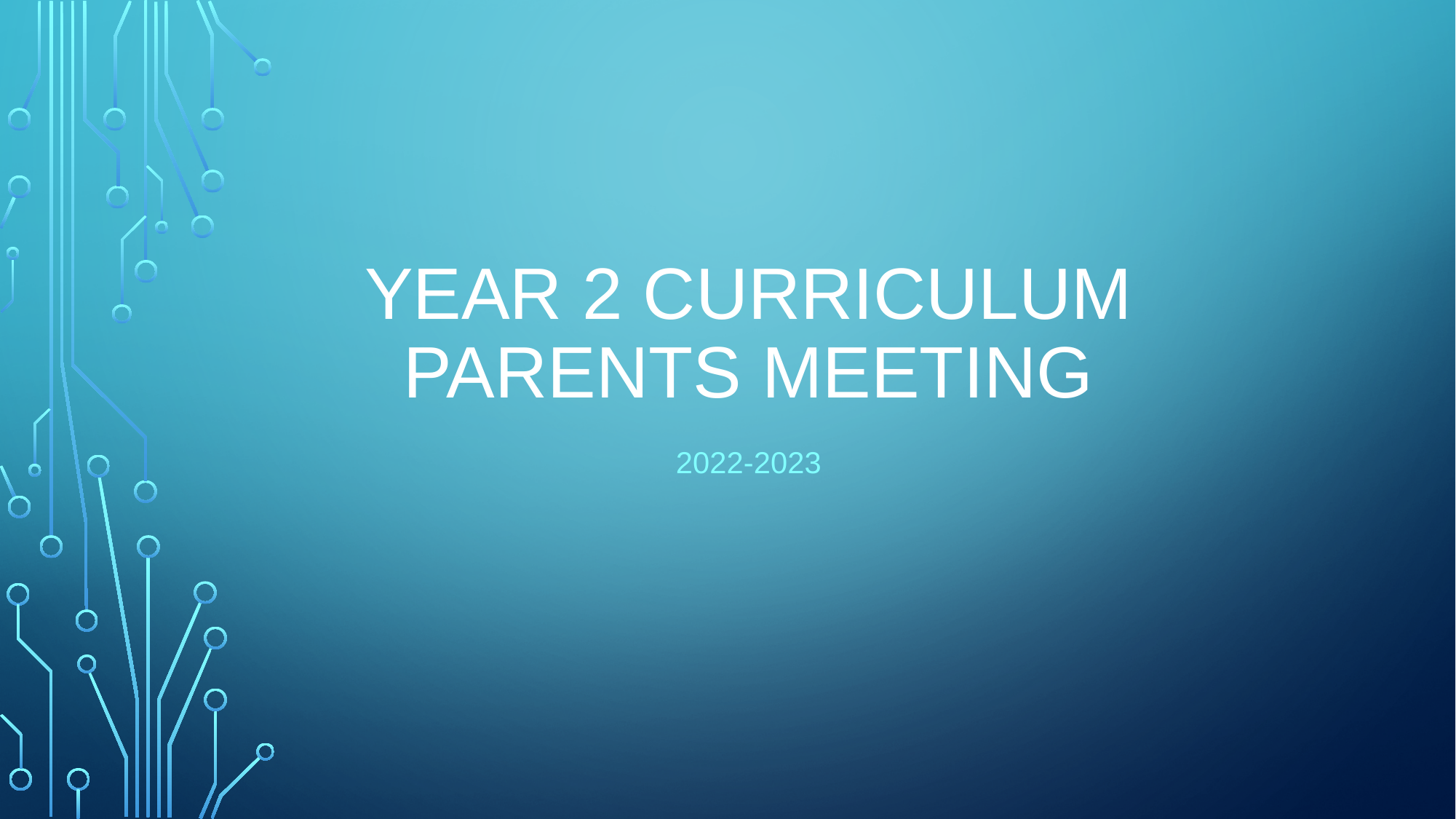

# Year 2 Curriculum Parents Meeting
2022-2023